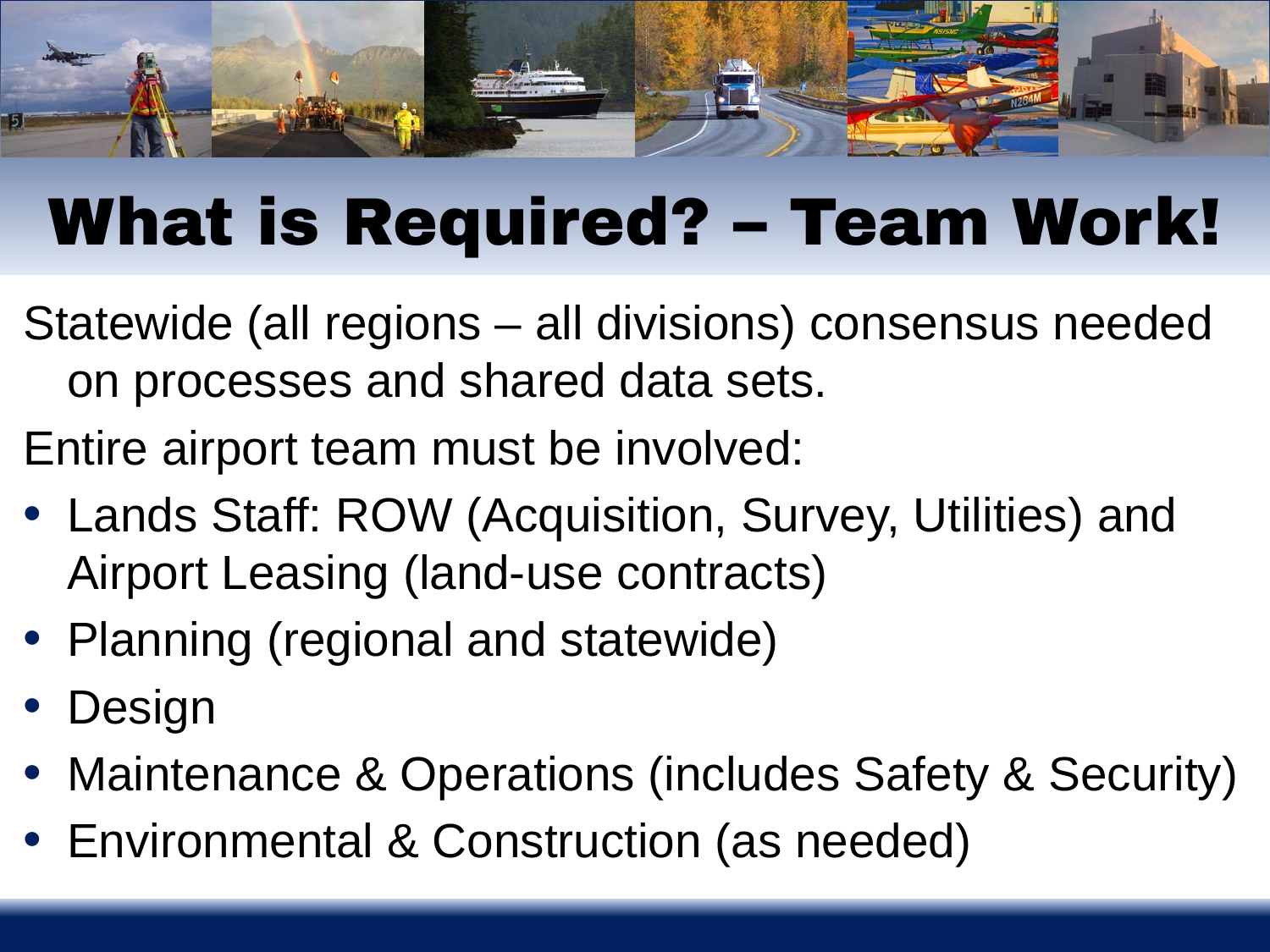

# What is Required? – Team Work!
Statewide (all regions – all divisions) consensus needed on processes and shared data sets.
Entire airport team must be involved:
Lands Staff: ROW (Acquisition, Survey, Utilities) and Airport Leasing (land-use contracts)
Planning (regional and statewide)
Design
Maintenance & Operations (includes Safety & Security)
Environmental & Construction (as needed)